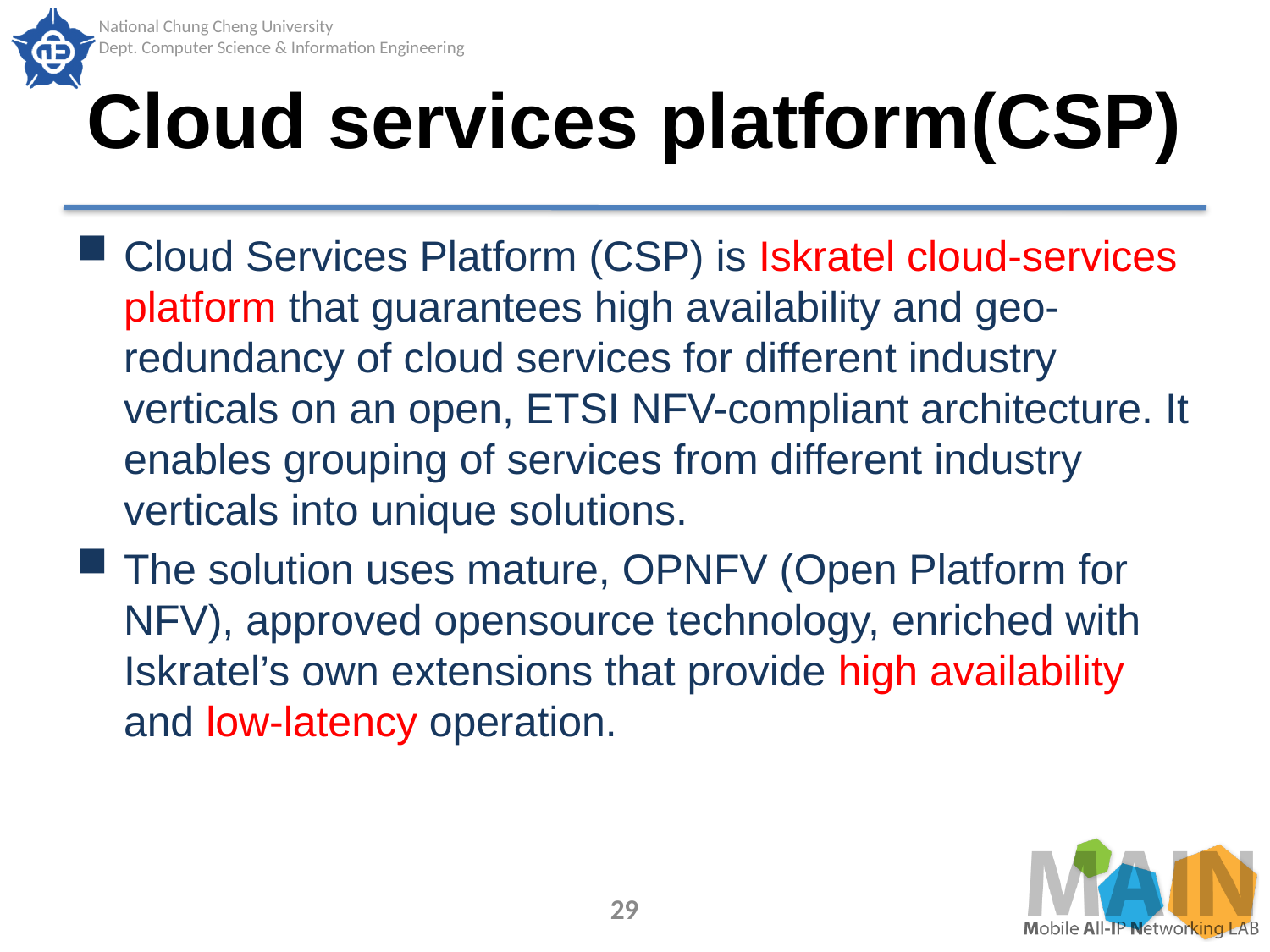

# Cloud services platform(CSP)
Cloud Services Platform (CSP) is Iskratel cloud-services platform that guarantees high availability and geo-redundancy of cloud services for different industry verticals on an open, ETSI NFV-compliant architecture. It enables grouping of services from different industry verticals into unique solutions.
The solution uses mature, OPNFV (Open Platform for NFV), approved opensource technology, enriched with Iskratel’s own extensions that provide high availability and low-latency operation.
29